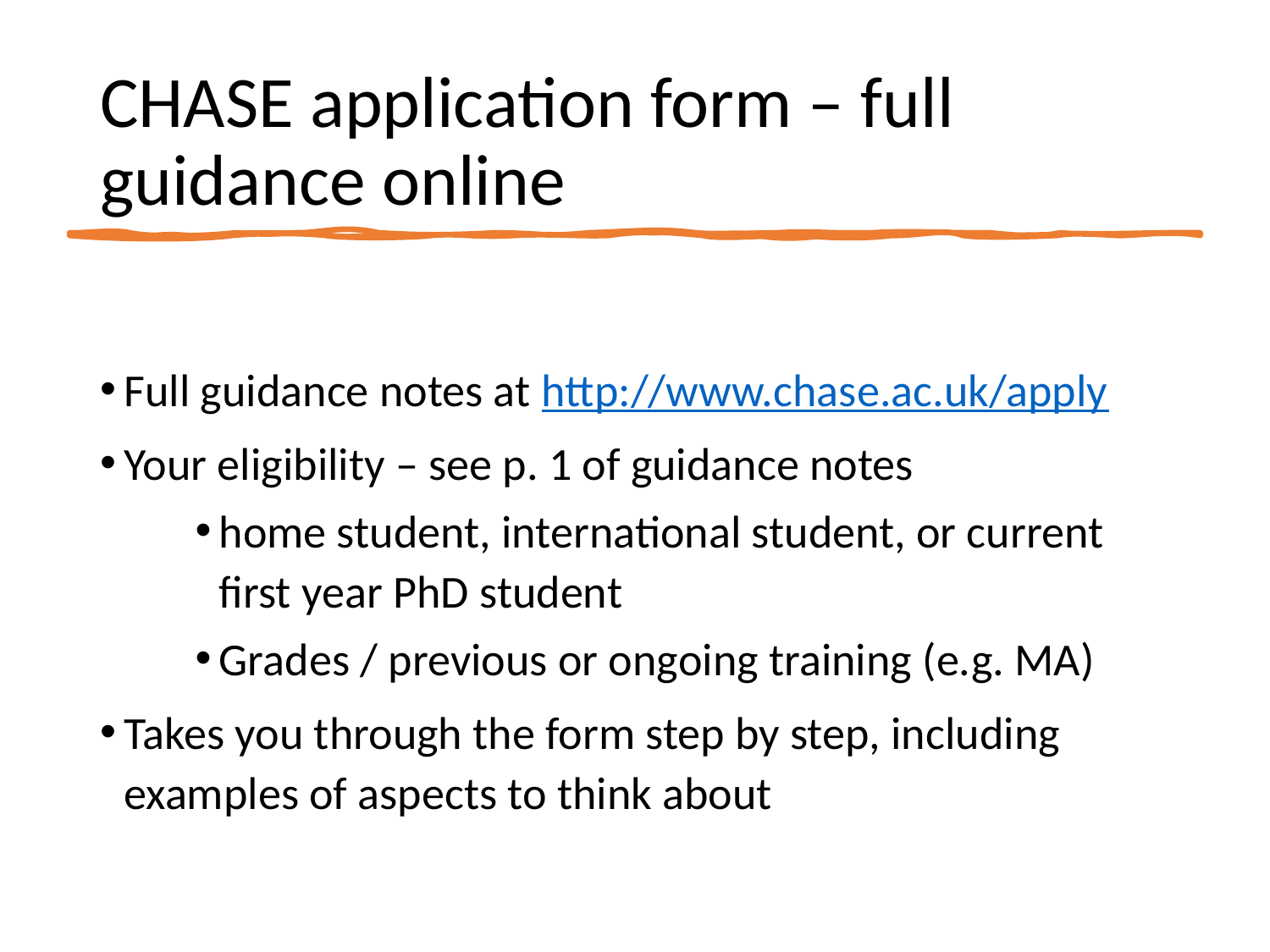

# CHASE application form – full guidance online

Full guidance notes at http://www.chase.ac.uk/apply
Your eligibility – see p. 1 of guidance notes
home student, international student, or current first year PhD student
Grades / previous or ongoing training (e.g. MA)
Takes you through the form step by step, including examples of aspects to think about